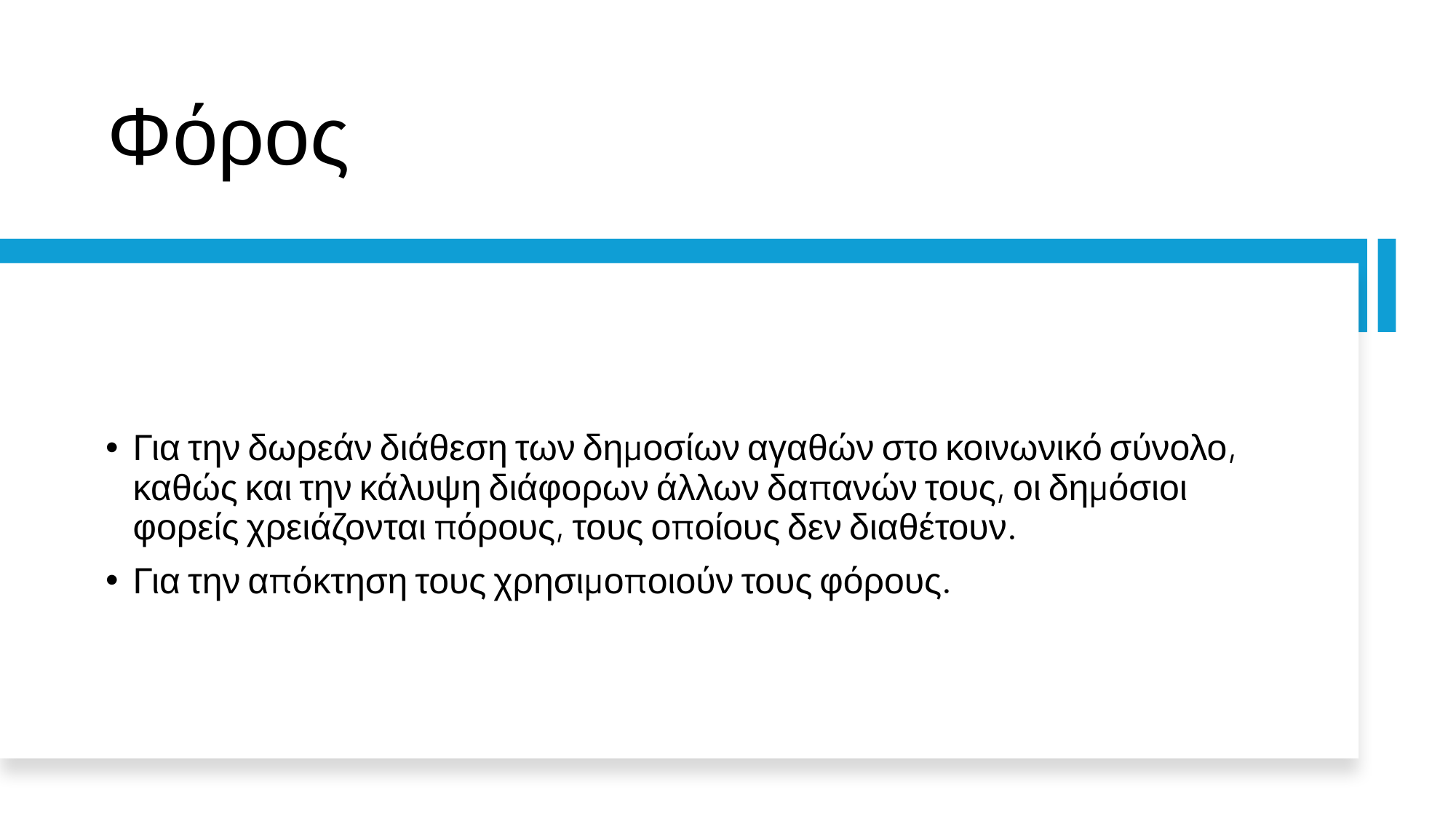

# Φόρος

Για την δωρεάν διάθεση των δημοσίων αγαθών στο κοινωνικό σύνολο, καθώς και την κάλυψη διάφορων άλλων δαπανών τους, οι δημόσιοι φορείς χρειάζονται πόρους, τους οποίους δεν διαθέτουν.
Για την απόκτηση τους χρησιμοποιούν τους φόρους.